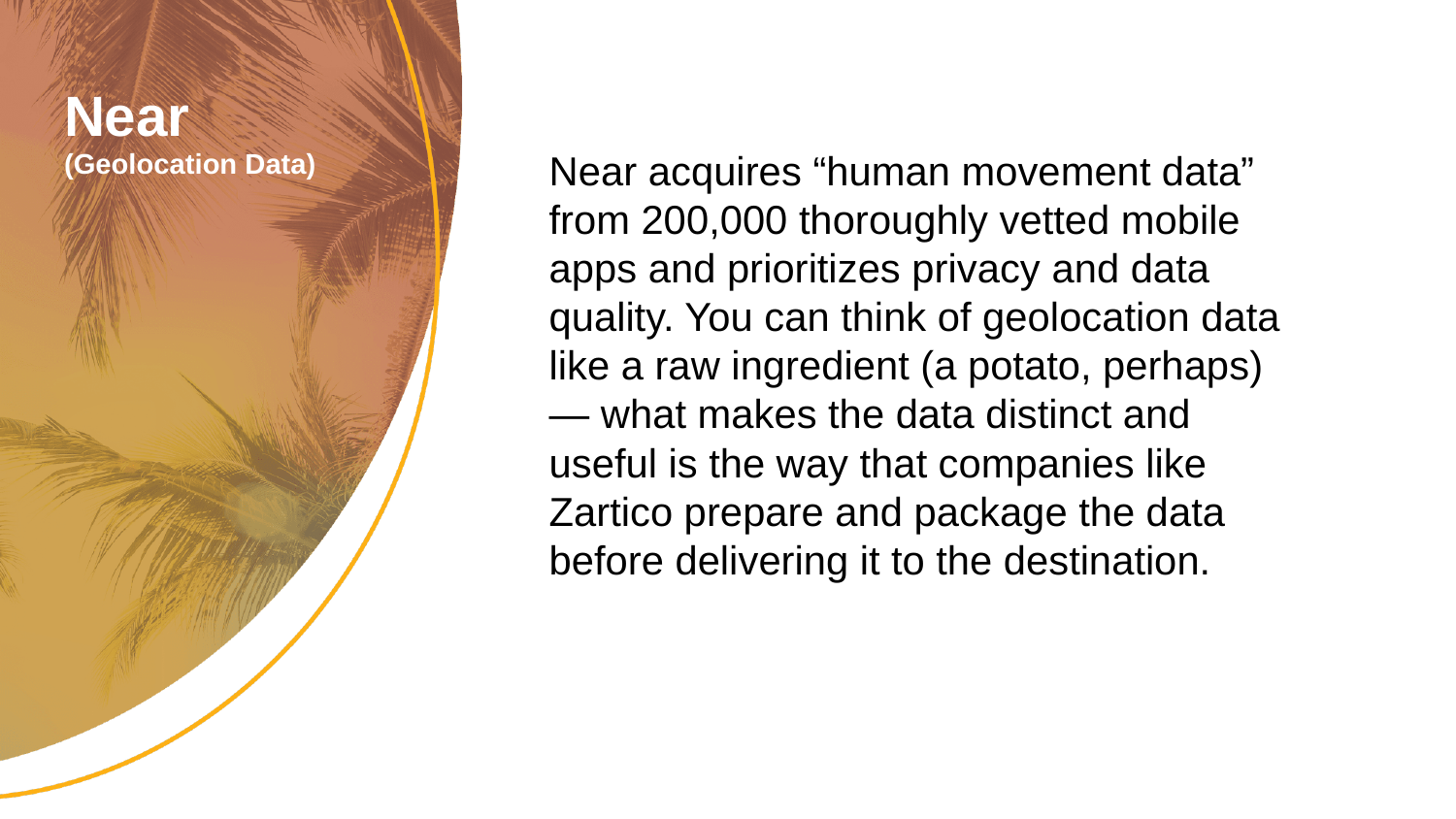

Near
(Geolocation Data)
Near acquires “human movement data” from 200,000 thoroughly vetted mobile apps and prioritizes privacy and data quality. You can think of geolocation data like a raw ingredient (a potato, perhaps) — what makes the data distinct and useful is the way that companies like Zartico prepare and package the data before delivering it to the destination.